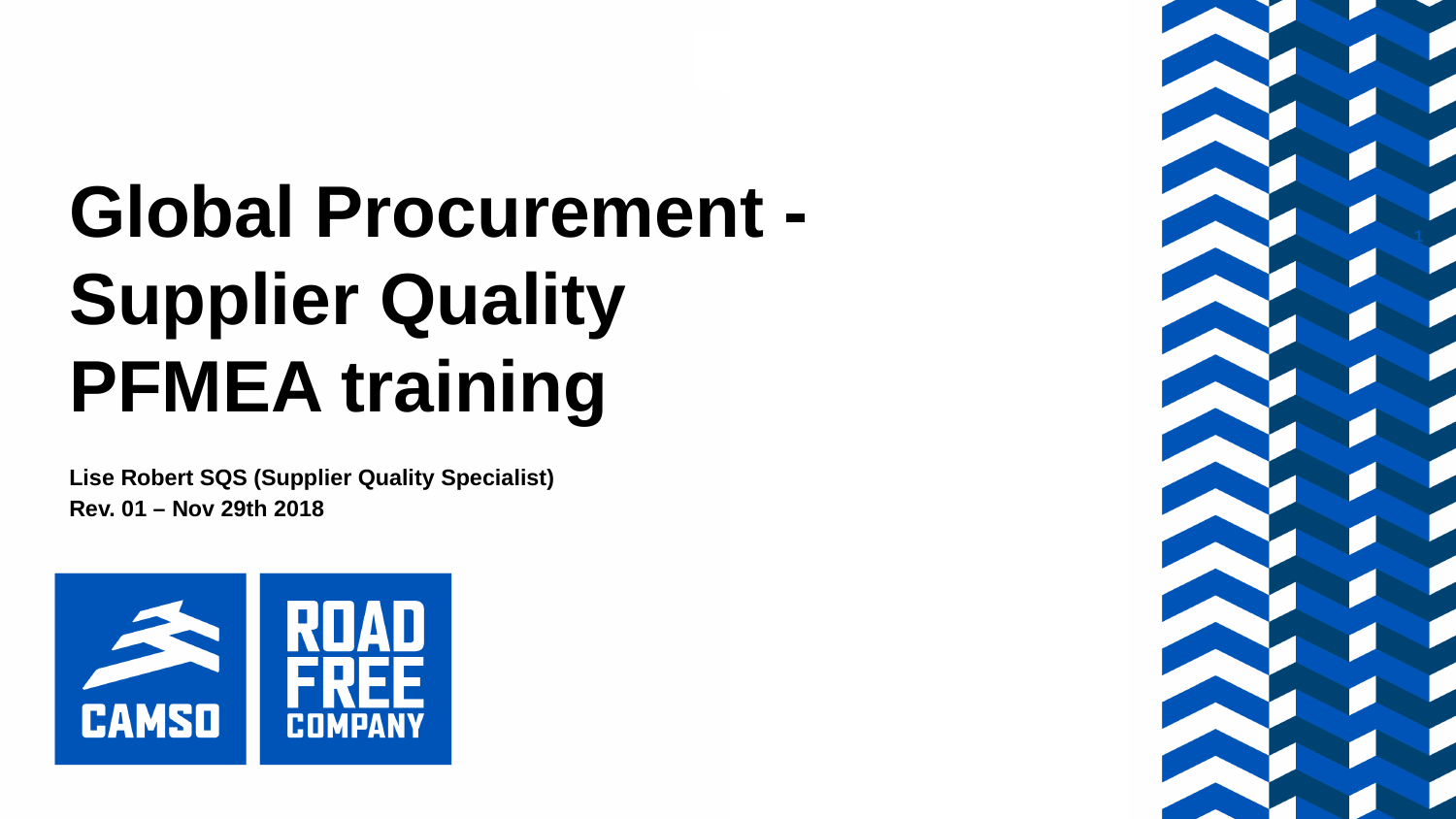

# Global Procurement - Supplier Quality PFMEA training
1
Lise Robert SQS (Supplier Quality Specialist)
Rev. 01 – Nov 29th 2018